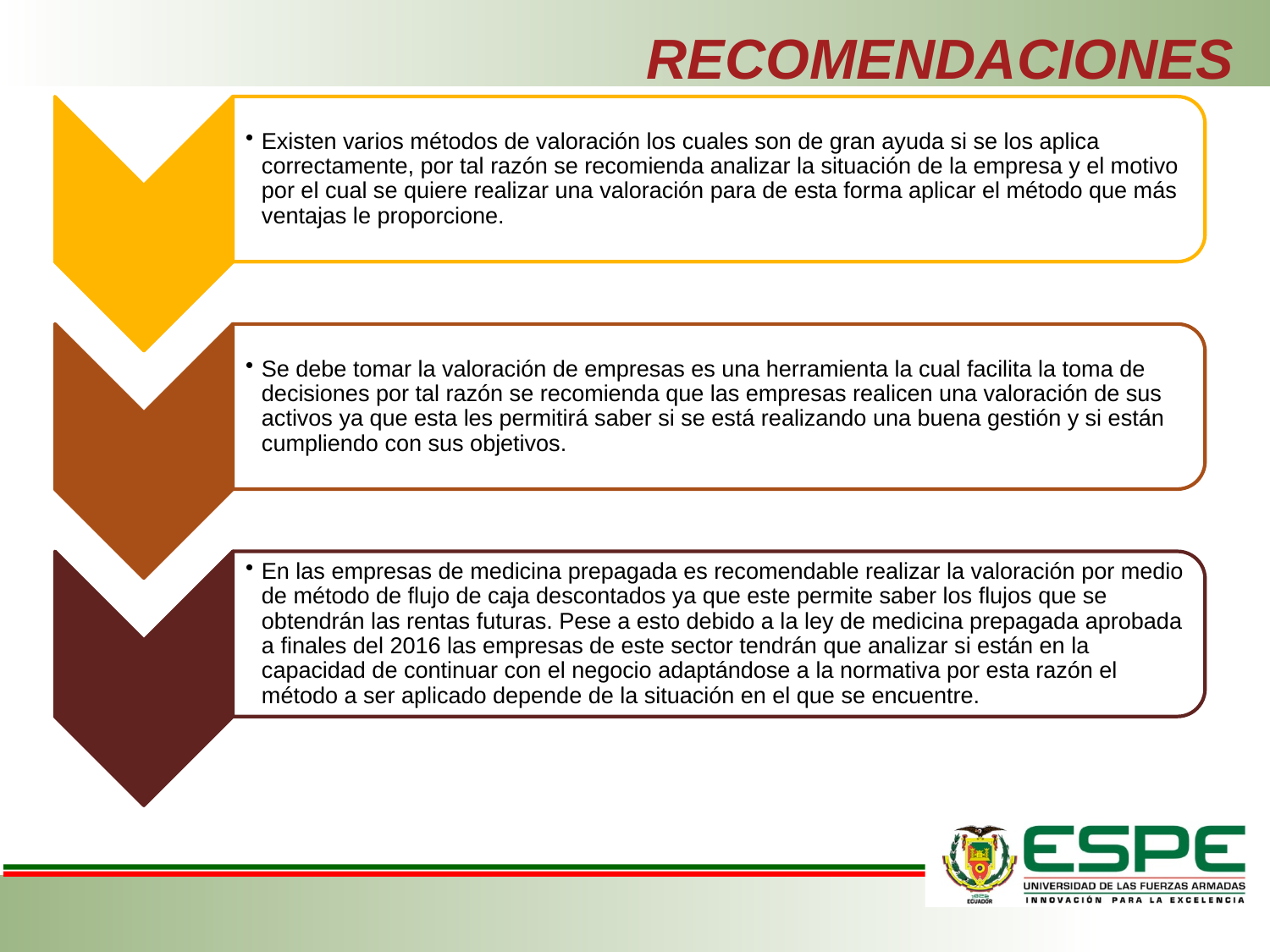

# RECOMENDACIONES

Existen varios métodos de valoración los cuales son de gran ayuda si se los aplica correctamente, por tal razón se recomienda analizar la situación de la empresa y el motivo por el cual se quiere realizar una valoración para de esta forma aplicar el método que más ventajas le proporcione.

Se debe tomar la valoración de empresas es una herramienta la cual facilita la toma de decisiones por tal razón se recomienda que las empresas realicen una valoración de sus activos ya que esta les permitirá saber si se está realizando una buena gestión y si están cumpliendo con sus objetivos.

En las empresas de medicina prepagada es recomendable realizar la valoración por medio de método de flujo de caja descontados ya que este permite saber los flujos que se obtendrán las rentas futuras. Pese a esto debido a la ley de medicina prepagada aprobada a finales del 2016 las empresas de este sector tendrán que analizar si están en la capacidad de continuar con el negocio adaptándose a la normativa por esta razón el método a ser aplicado depende de la situación en el que se encuentre.